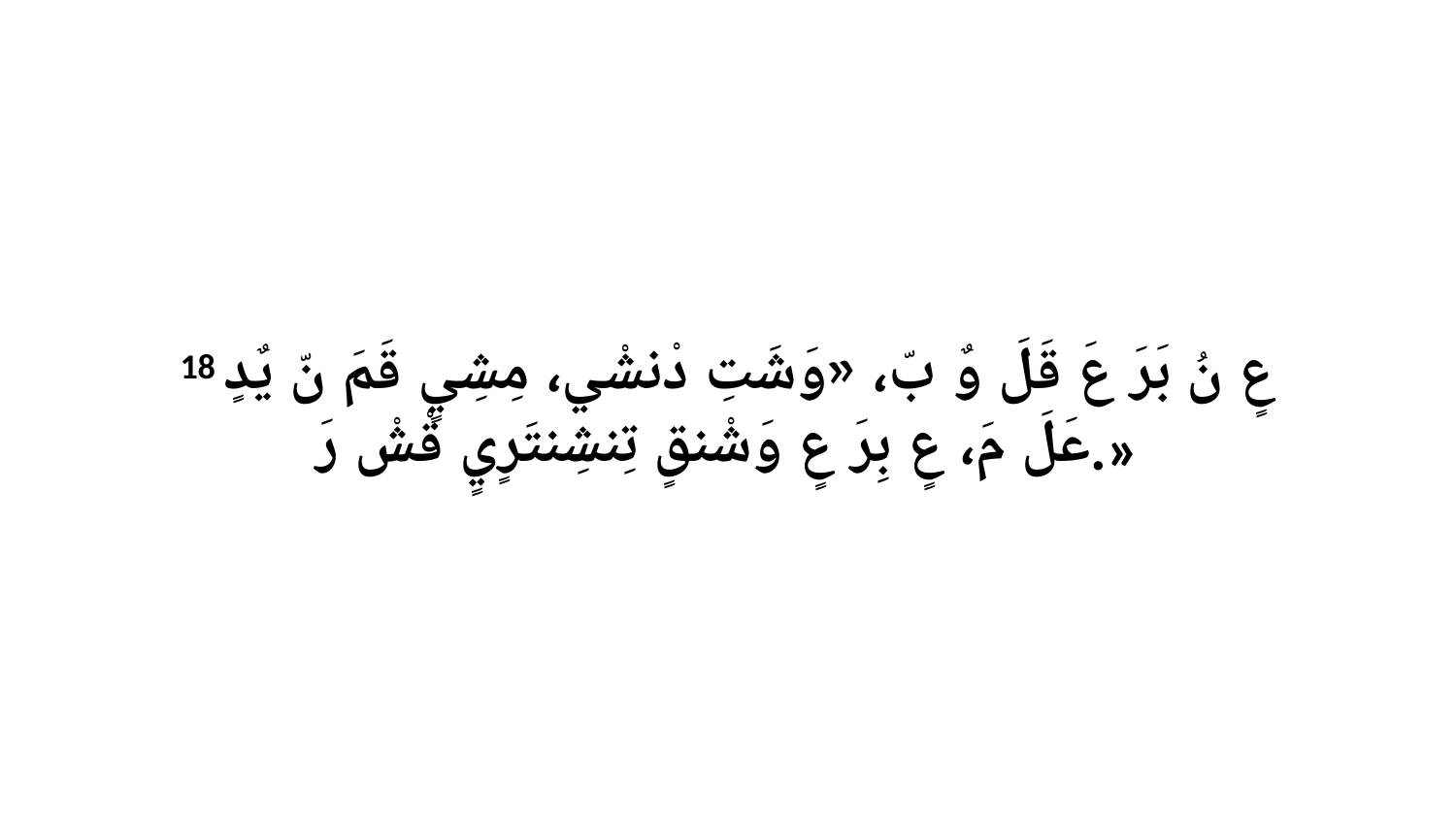

18 عٍ نُ بَرَ عَ قَلَ وٌ بّ، «وَشَتِ دْنشْي، مِشِيٍ قَمَ نّ يٌدٍ عَلَ مَ، عٍ بِرَ عٍ وَشْنقٍ تِنشِنتَرٍيٍ قْشْ رَ.»